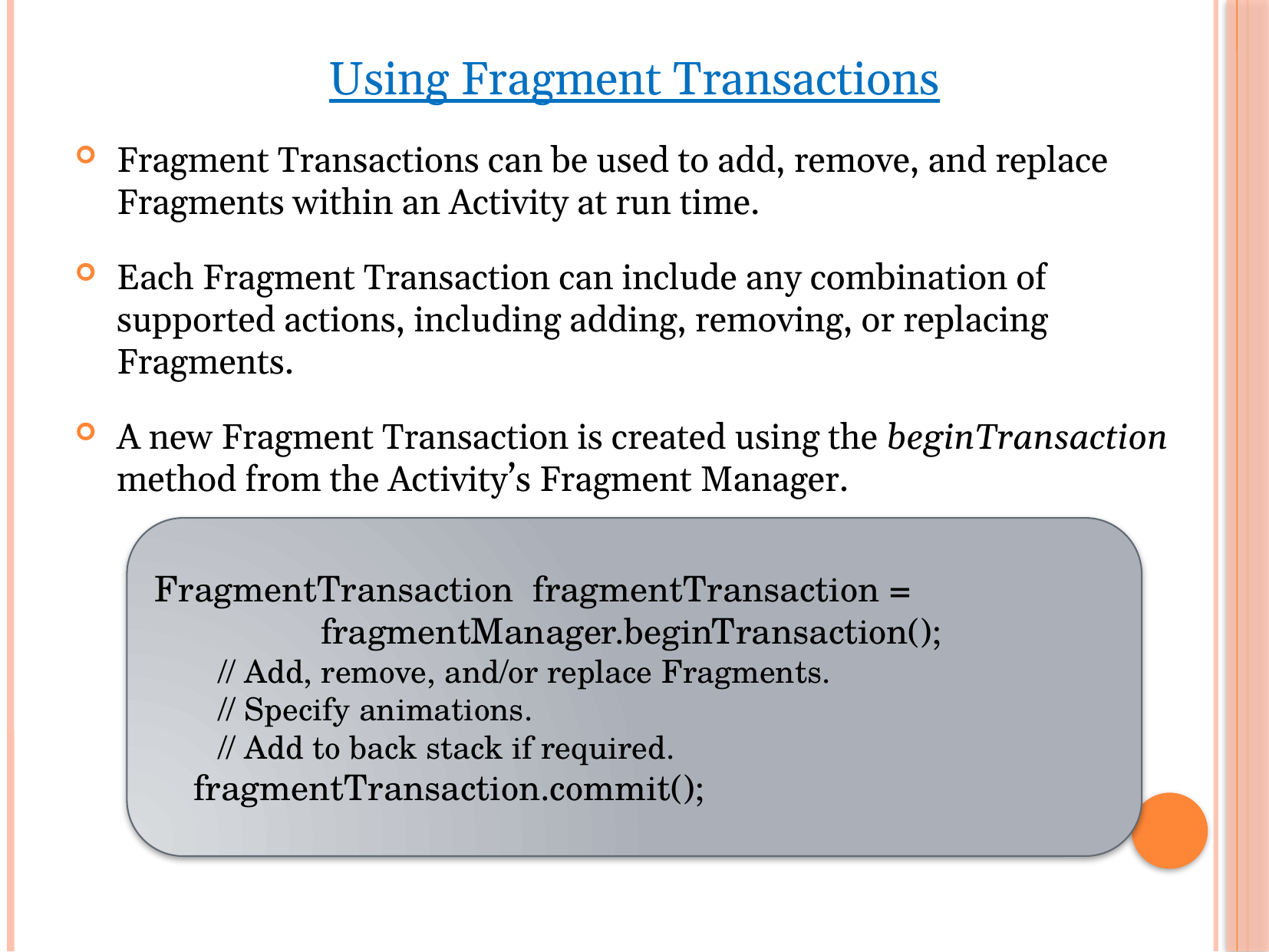

Using Fragment Transactions
Fragment Transactions can be used to add, remove, and replace Fragments within an Activity at run time.
Each Fragment Transaction can include any combination of supported actions, including adding, removing, or replacing Fragments.
A new Fragment Transaction is created using the beginTransaction method from the Activity’s Fragment Manager.

FragmentTransaction  fragmentTransaction =
                 fragmentManager.beginTransaction();
// Add, remove, and/or replace Fragments.
// Specify animations.
// Add to back stack if required.
    fragmentTransaction.commit();